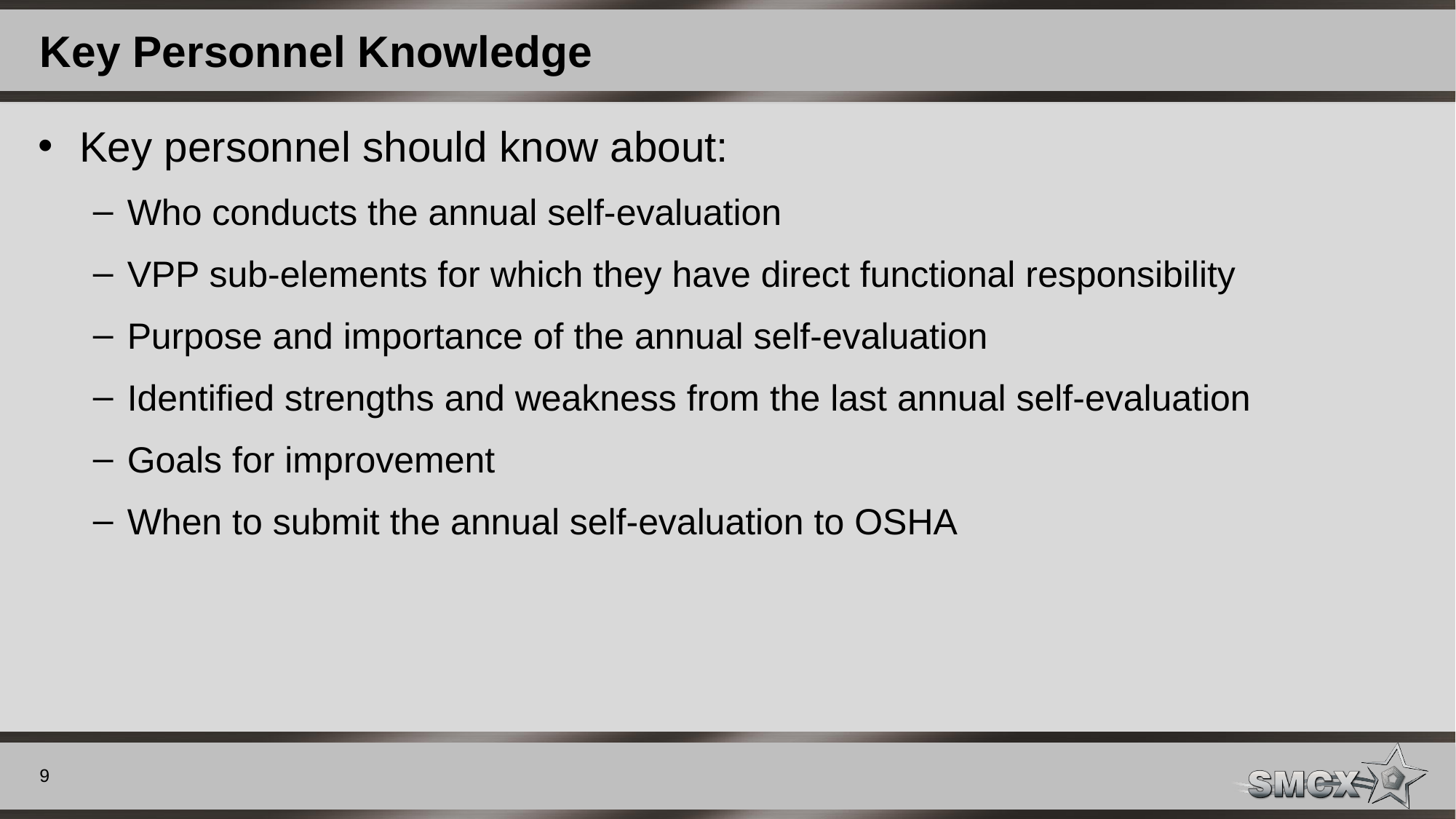

# Key Personnel Knowledge
Key personnel should know about:
Who conducts the annual self-evaluation
VPP sub-elements for which they have direct functional responsibility
Purpose and importance of the annual self-evaluation
Identified strengths and weakness from the last annual self-evaluation
Goals for improvement
When to submit the annual self-evaluation to OSHA
9